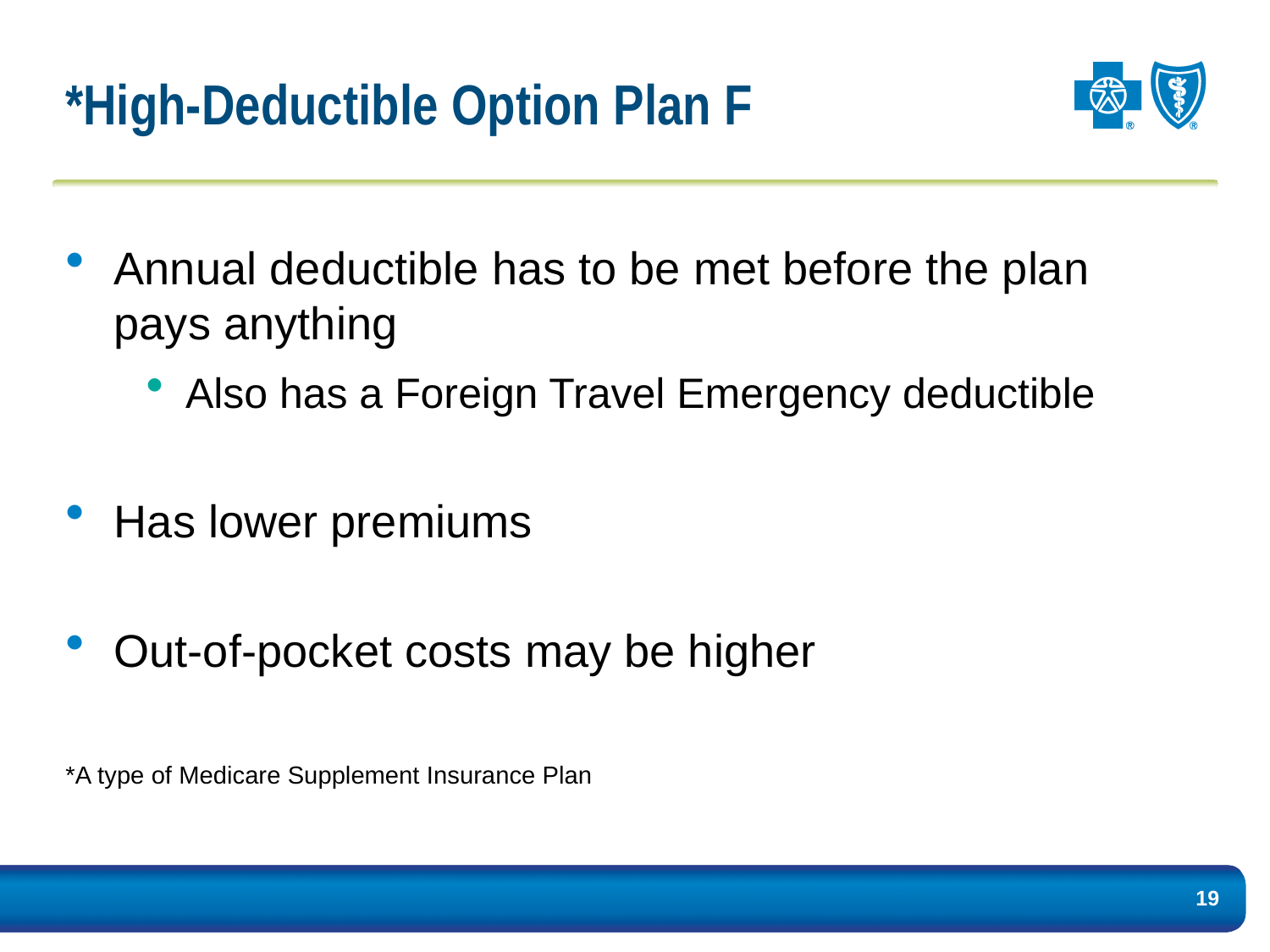

*High-Deductible Option Plan F
Annual deductible has to be met before the plan pays anything
Also has a Foreign Travel Emergency deductible

Has lower premiums

Out-of-pocket costs may be higher

*A type of Medicare Supplement Insurance Plan
19